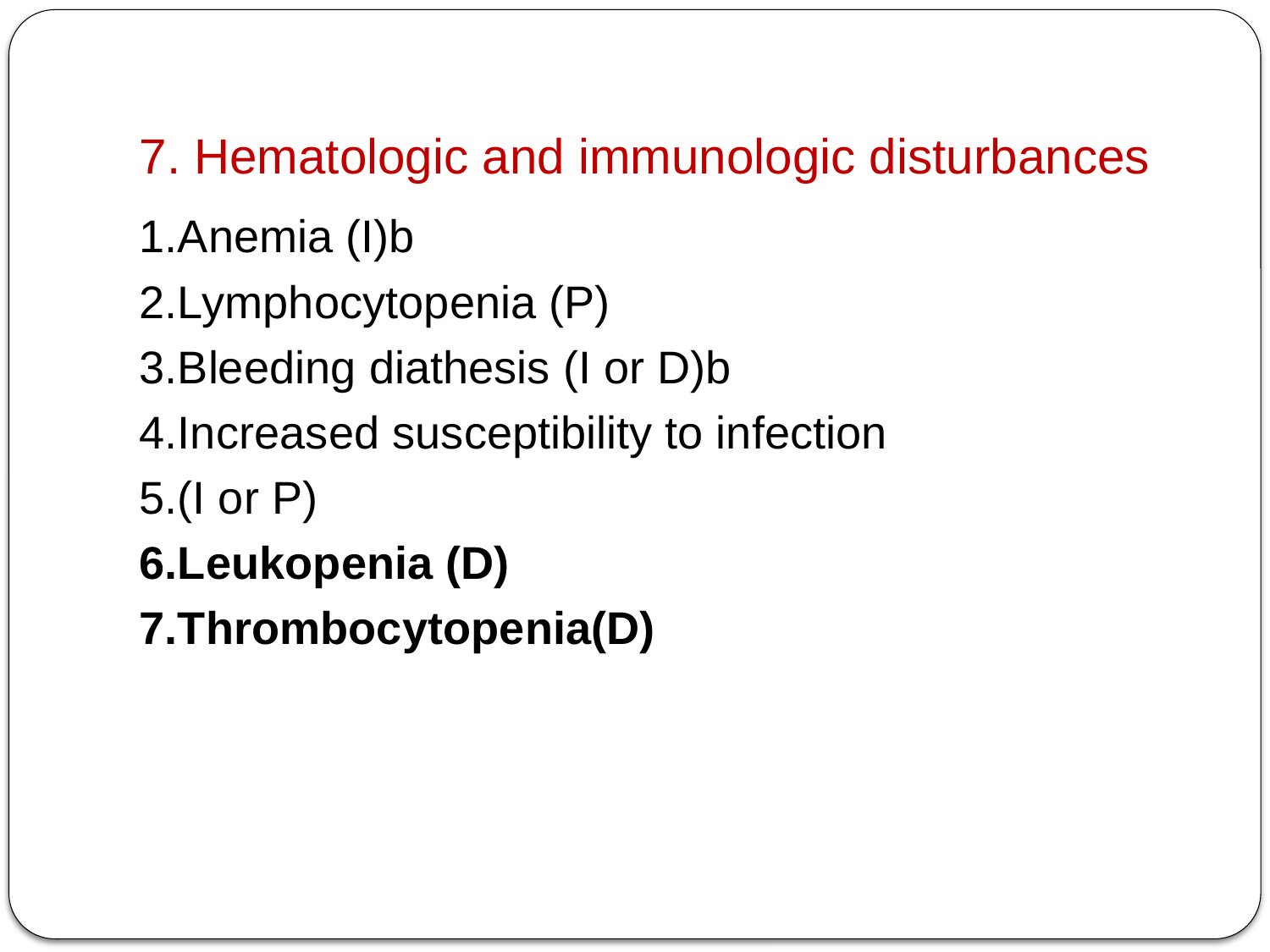

# 7. Hematologic and immunologic disturbances
1.Anemia (I)b
2.Lymphocytopenia (P)
3.Bleeding diathesis (I or D)b
4.Increased susceptibility to infection
5.(I or P)
6.Leukopenia (D)
7.Thrombocytopenia(D)